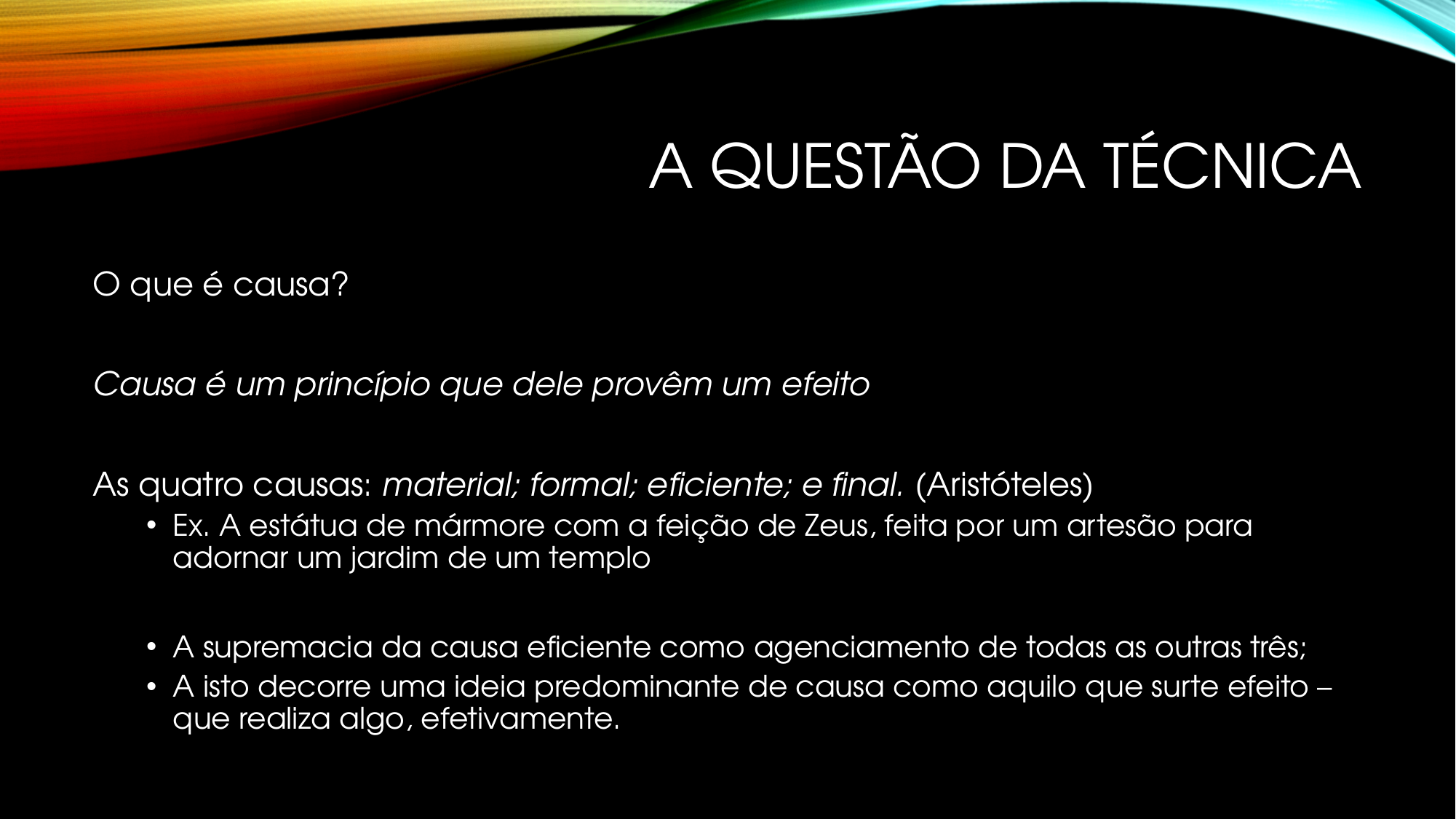

# A questão da técnica
O que é causa?

Causa é um princípio que dele provêm um efeito

As quatro causas: material; formal; eficiente; e final. (Aristóteles)
Ex. A estátua de mármore com a feição de Zeus, feita por um artesão para adornar um jardim de um templo

A supremacia da causa eficiente como agenciamento de todas as outras três;
A isto decorre uma ideia predominante de causa como aquilo que surte efeito – que realiza algo, efetivamente.